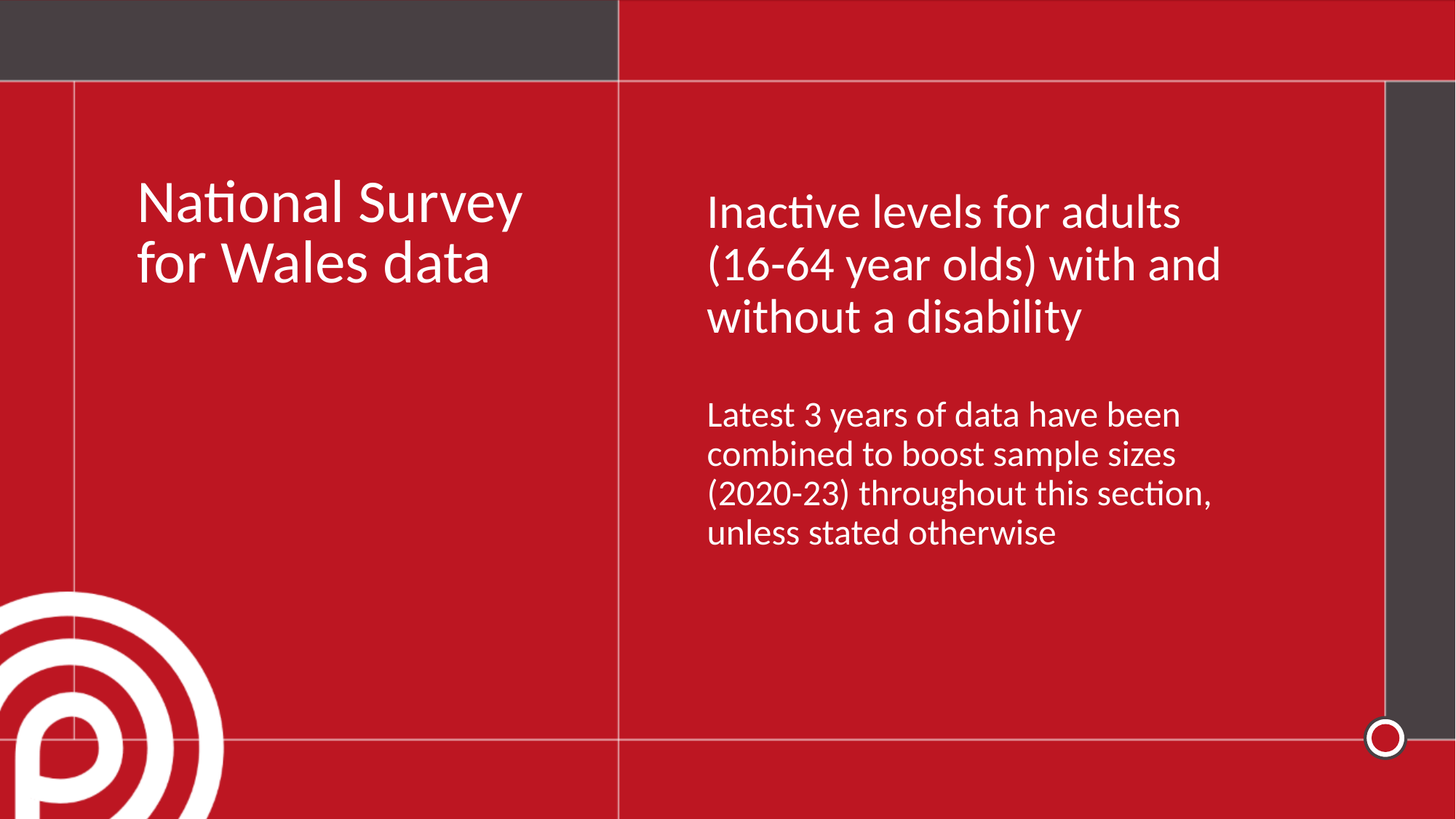

National Survey for Wales data
Inactive levels for adults (16-64 year olds) with and without a disability

Latest 3 years of data have been combined to boost sample sizes (2020-23) throughout this section, unless stated otherwise